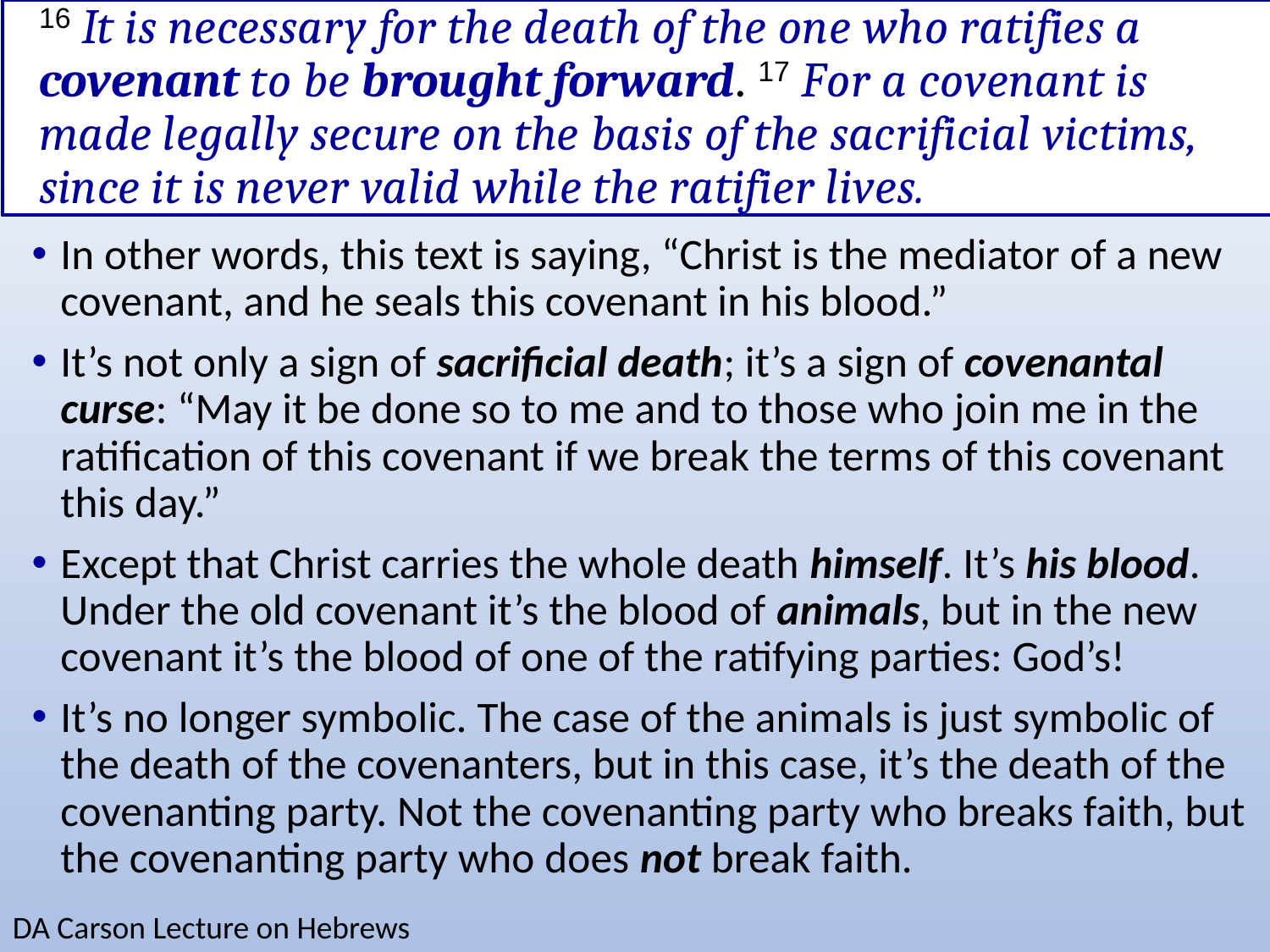

# 16 It is necessary for the death of the one who ratifies a covenant to be brought forward. 17 For a covenant is made legally secure on the basis of the sacrificial victims, since it is never valid while the ratifier lives.
In other words, this text is saying, “Christ is the mediator of a new covenant, and he seals this covenant in his blood.”
It’s not only a sign of sacrificial death; it’s a sign of covenantal curse: “May it be done so to me and to those who join me in the ratification of this covenant if we break the terms of this covenant this day.”
Except that Christ carries the whole death himself. It’s his blood. Under the old covenant it’s the blood of animals, but in the new covenant it’s the blood of one of the ratifying parties: God’s!
It’s no longer symbolic. The case of the animals is just symbolic of the death of the covenanters, but in this case, it’s the death of the covenanting party. Not the covenanting party who breaks faith, but the covenanting party who does not break faith.

DA Carson Lecture on Hebrews